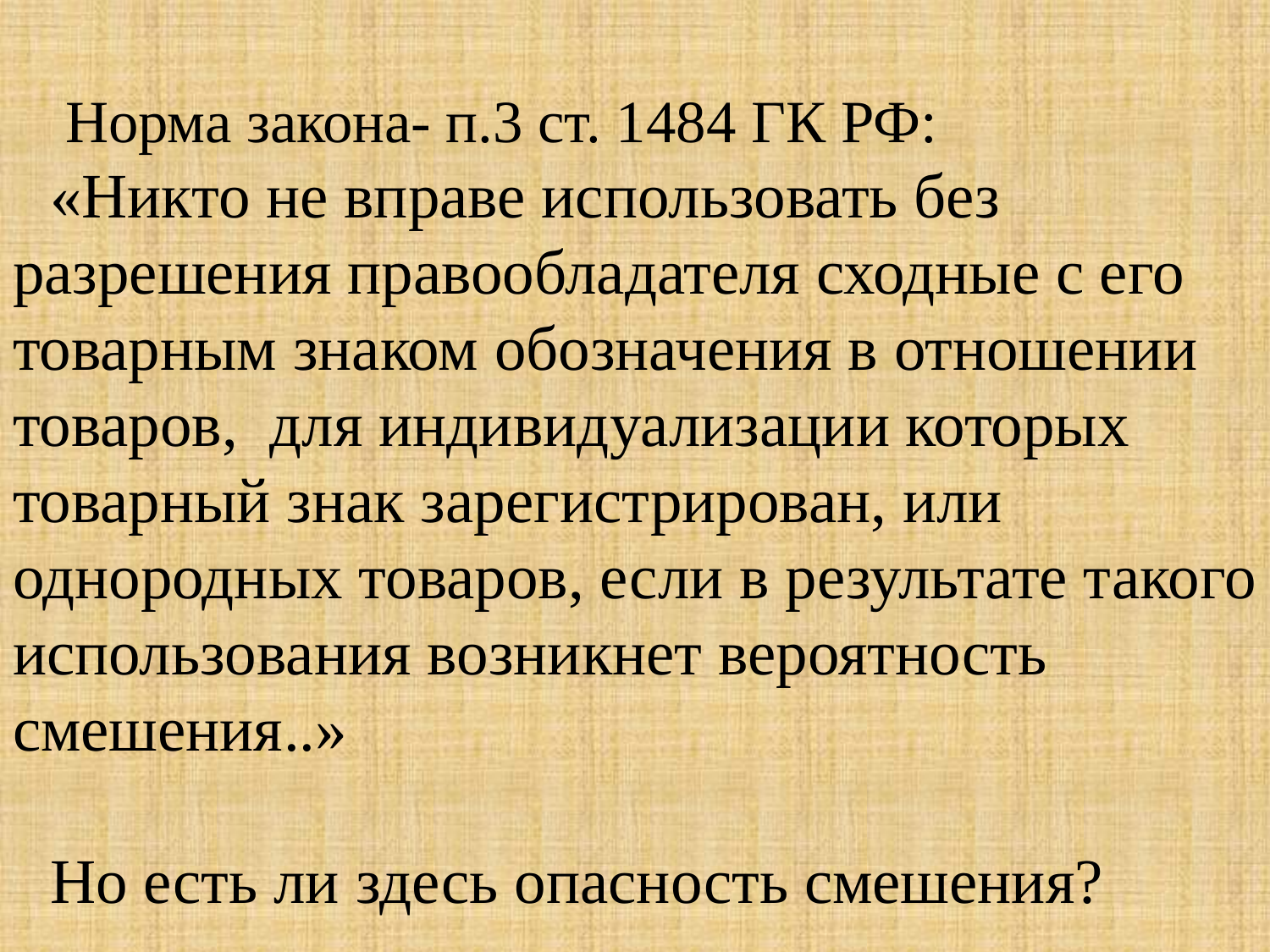

Норма закона- п.3 ст. 1484 ГК РФ:
«Никто не вправе использовать без разрешения правообладателя сходные с его товарным знаком обозначения в отношении товаров,  для индивидуализации которых товарный знак зарегистрирован, или  однородных товаров, если в результате такого использования возникнет вероятность смешения..»

Но есть ли здесь опасность смешения?